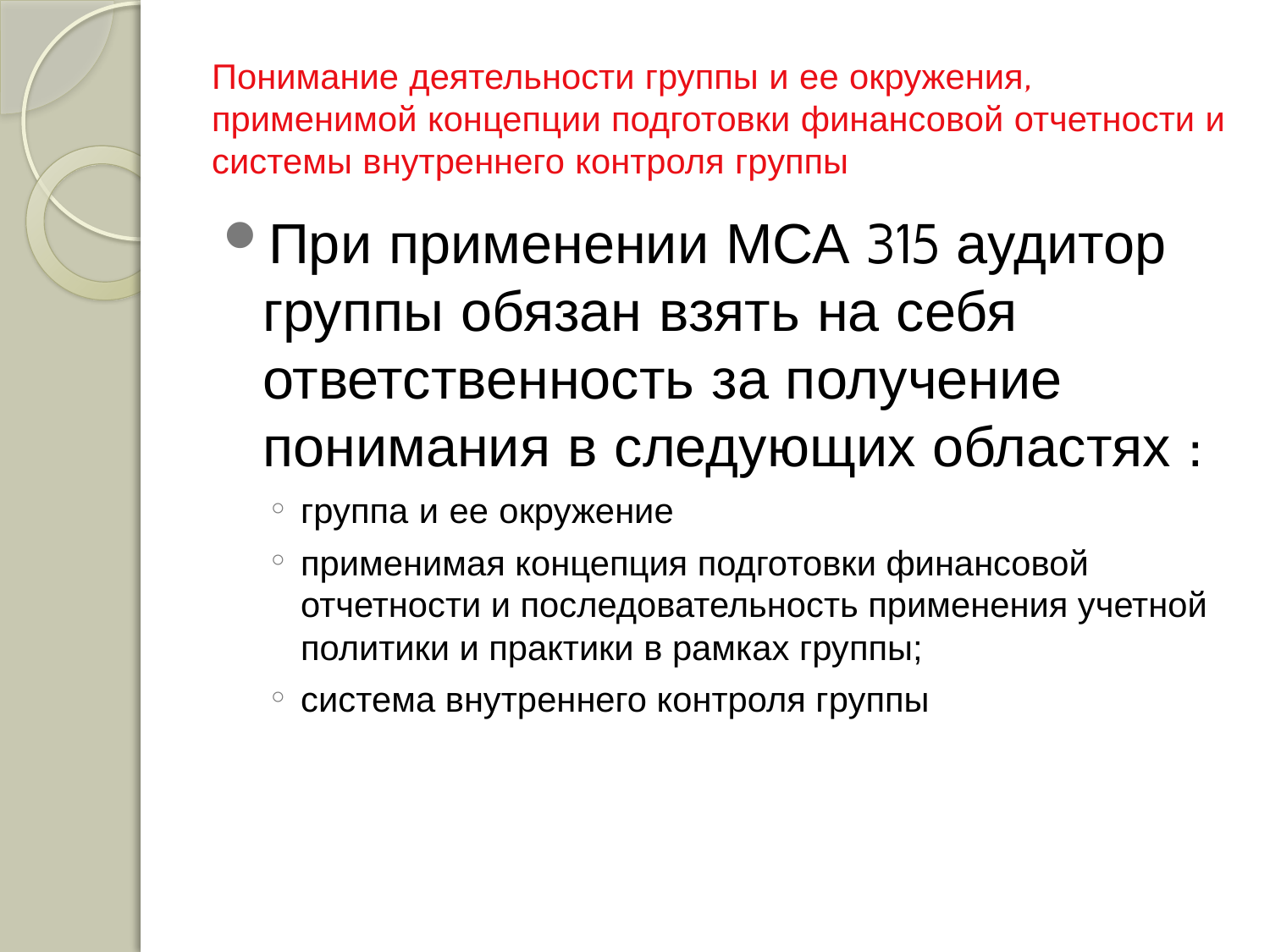

# Понимание деятельности группы и ее окружения, применимой концепции подготовки финансовой отчетности и системы внутреннего контроля группы
При применении МСА 315 аудитор группы обязан взять на себя ответственность за получение понимания в следующих областях :
группа и ее окружение
применимая концепция подготовки финансовой отчетности и последовательность применения учетной политики и практики в рамках группы;
система внутреннего контроля группы